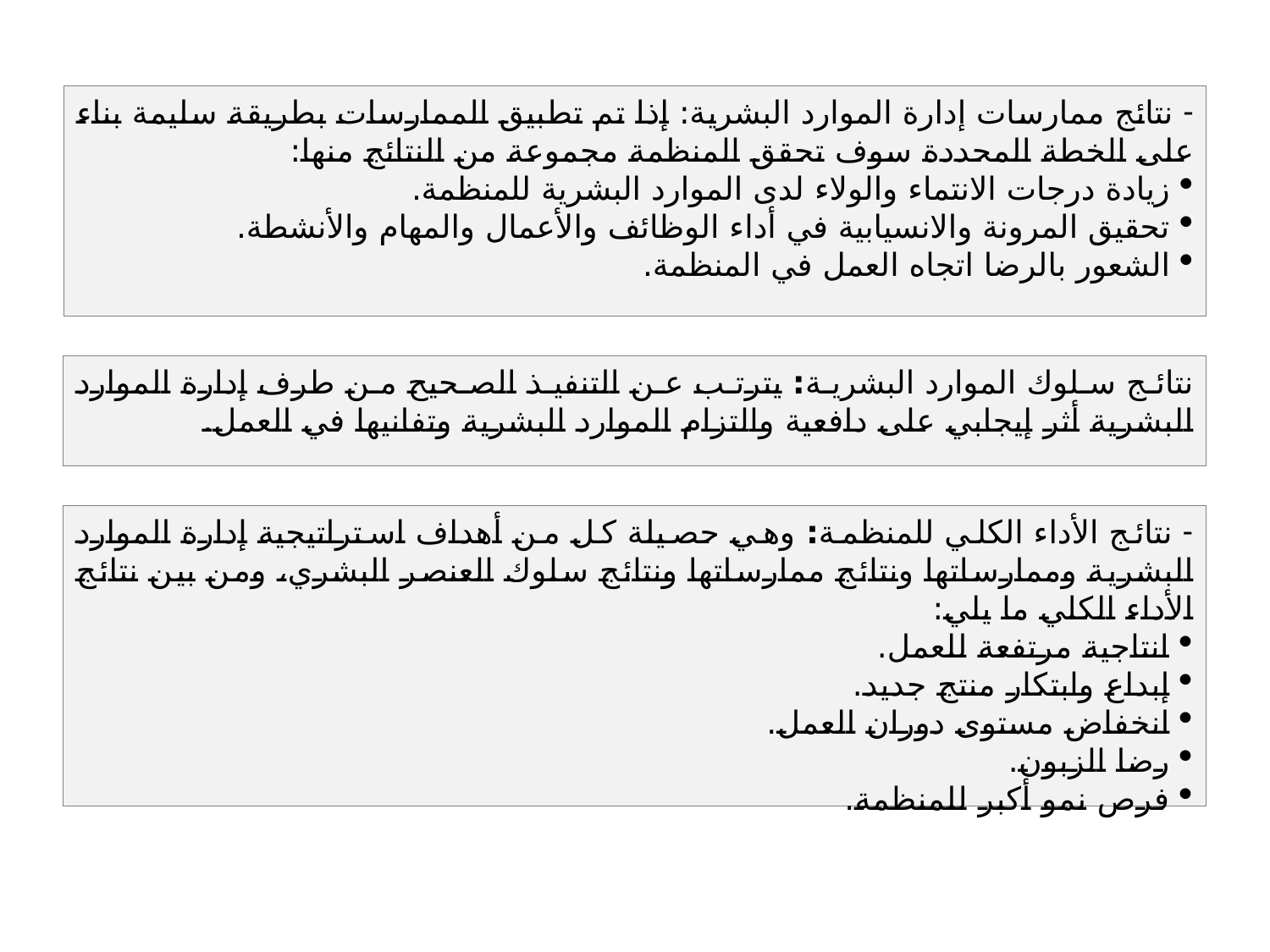

نتائج ممارسات إدارة الموارد البشرية: إذا تم تطبيق الممارسات بطريقة سليمة بناء على الخطة المحددة سوف تحقق المنظمة مجموعة من النتائج منها:
 زيادة درجات الانتماء والولاء لدى الموارد البشرية للمنظمة.
 تحقيق المرونة والانسيابية في أداء الوظائف والأعمال والمهام والأنشطة.
 الشعور بالرضا اتجاه العمل في المنظمة.

نتائج سلوك الموارد البشرية: يترتب عن التنفيذ الصحيح من طرف إدارة الموارد البشرية أثر إيجابي على دافعية والتزام الموارد البشرية وتفانيها في العمل.
 نتائج الأداء الكلي للمنظمة: وهي حصيلة كل من أهداف استراتيجية إدارة الموارد البشرية وممارساتها ونتائج ممارساتها ونتائج سلوك العنصر البشري، ومن بين نتائج الأداء الكلي ما يلي:
 انتاجية مرتفعة للعمل.
 إبداع وابتكار منتج جديد.
 انخفاض مستوى دوران العمل.
 رضا الزبون.
 فرص نمو أكبر للمنظمة.